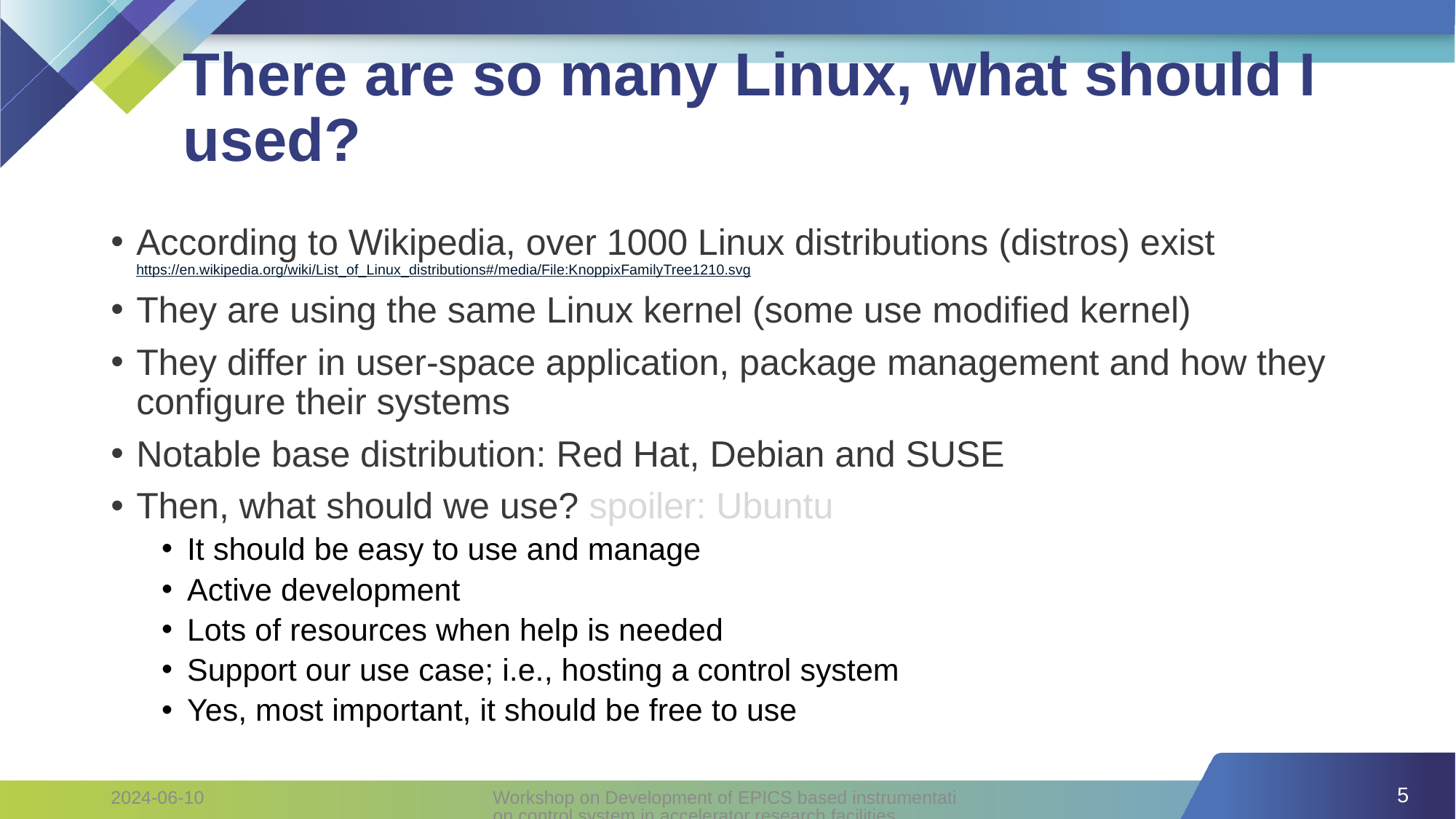

# There are so many Linux, what should I used?
According to Wikipedia, over 1000 Linux distributions (distros) exist
https://en.wikipedia.org/wiki/List_of_Linux_distributions#/media/File:KnoppixFamilyTree1210.svg
They are using the same Linux kernel (some use modified kernel)
They differ in user-space application, package management and how they configure their systems
Notable base distribution: Red Hat, Debian and SUSE
Then, what should we use? spoiler: Ubuntu
It should be easy to use and manage
Active development
Lots of resources when help is needed
Support our use case; i.e., hosting a control system
Yes, most important, it should be free to use
5
Workshop on Development of EPICS based instrumentation control system in accelerator research facilities
2024-06-10